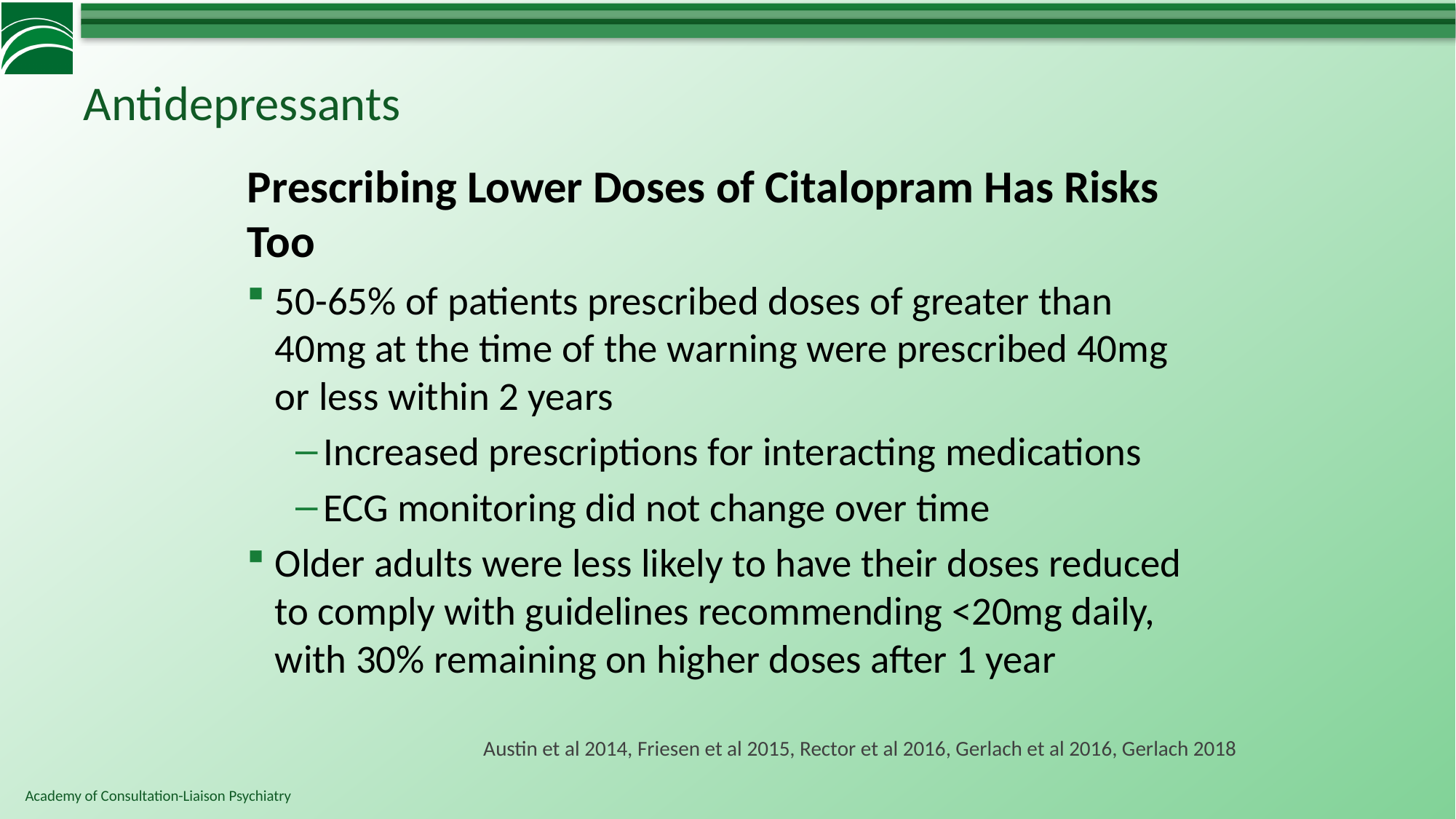

# Antidepressants
Prescribing Lower Doses of Citalopram Has Risks Too
50-65% of patients prescribed doses of greater than 40mg at the time of the warning were prescribed 40mg or less within 2 years
Increased prescriptions for interacting medications
ECG monitoring did not change over time
Older adults were less likely to have their doses reduced to comply with guidelines recommending <20mg daily, with 30% remaining on higher doses after 1 year
Austin et al 2014, Friesen et al 2015, Rector et al 2016, Gerlach et al 2016, Gerlach 2018